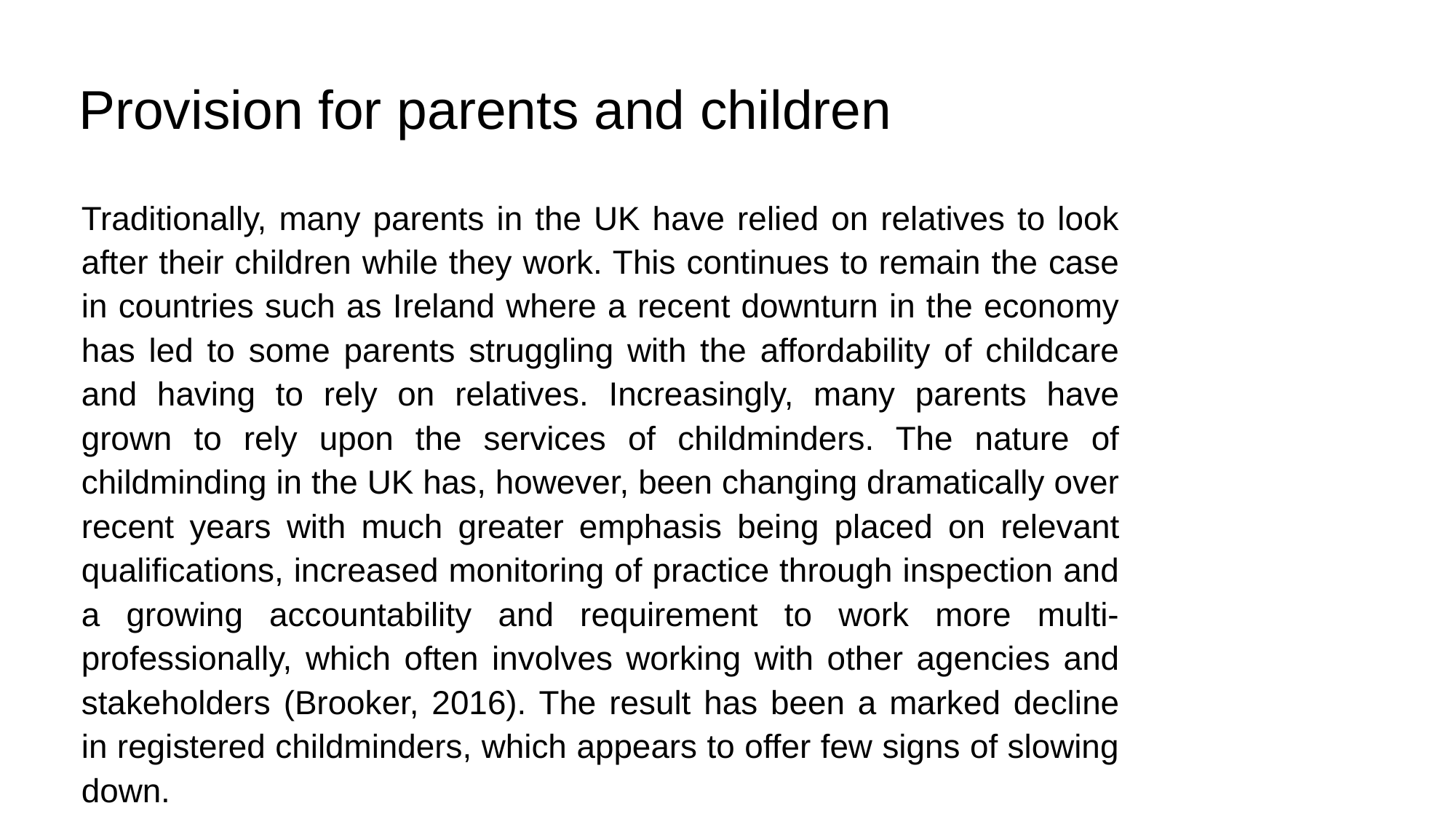

# L Provision for parents and children
Traditionally, many parents in the UK have relied on relatives to look after their children while they work. This continues to remain the case in countries such as Ireland where a recent downturn in the economy has led to some parents struggling with the affordability of childcare and having to rely on relatives. Increasingly, many parents have grown to rely upon the services of childminders. The nature of childminding in the UK has, however, been changing dramatically over recent years with much greater emphasis being placed on relevant qualifications, increased monitoring of practice through inspection and a growing accountability and requirement to work more multi-professionally, which often involves working with other agencies and stakeholders (Brooker, 2016). The result has been a marked decline in registered childminders, which appears to offer few signs of slowing down.